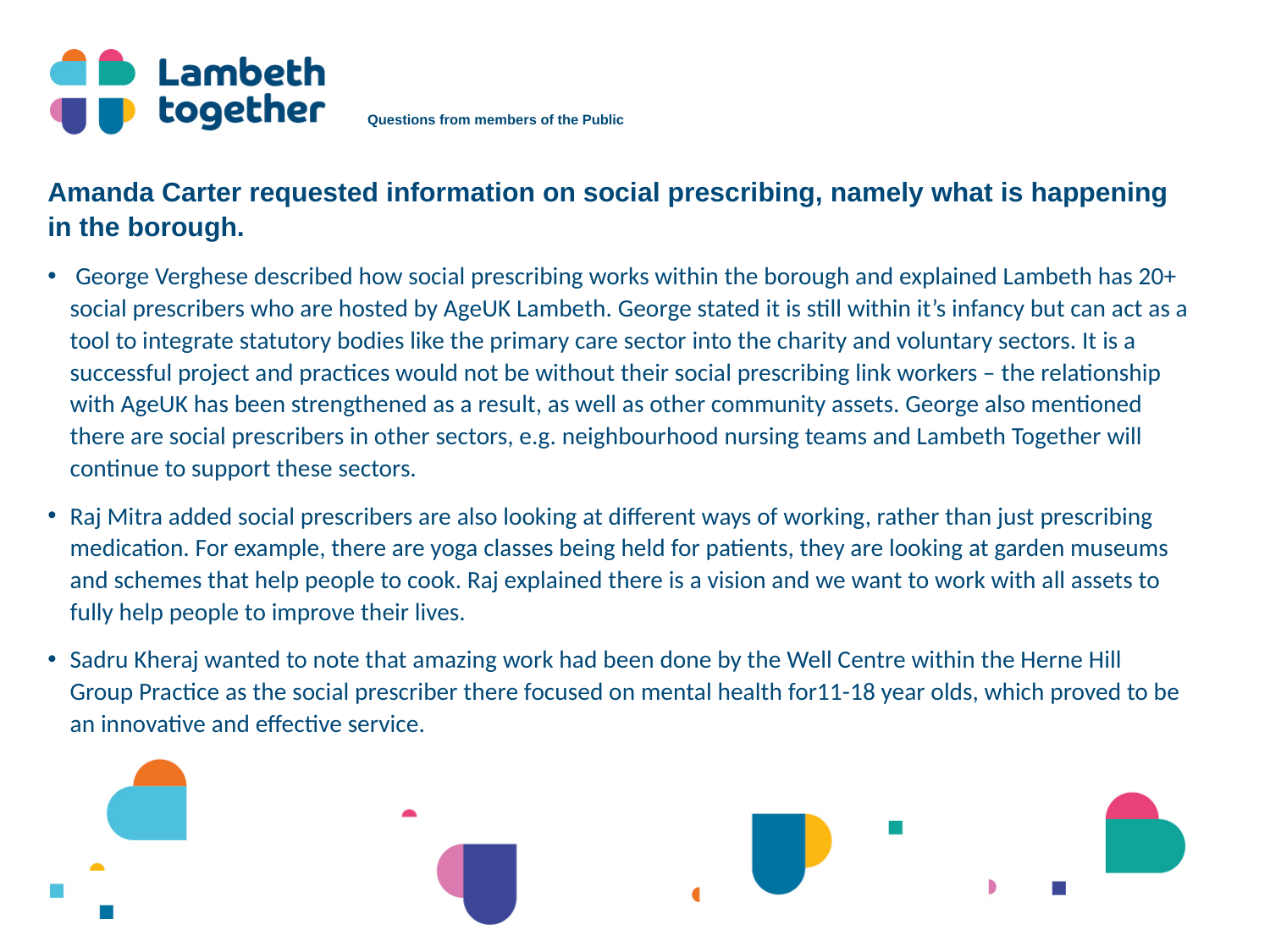

# Questions from members of the Public
Amanda Carter requested information on social prescribing, namely what is happening in the borough.
 George Verghese described how social prescribing works within the borough and explained Lambeth has 20+ social prescribers who are hosted by AgeUK Lambeth. George stated it is still within it’s infancy but can act as a tool to integrate statutory bodies like the primary care sector into the charity and voluntary sectors. It is a successful project and practices would not be without their social prescribing link workers – the relationship with AgeUK has been strengthened as a result, as well as other community assets. George also mentioned there are social prescribers in other sectors, e.g. neighbourhood nursing teams and Lambeth Together will continue to support these sectors.
Raj Mitra added social prescribers are also looking at different ways of working, rather than just prescribing medication. For example, there are yoga classes being held for patients, they are looking at garden museums and schemes that help people to cook. Raj explained there is a vision and we want to work with all assets to fully help people to improve their lives.
Sadru Kheraj wanted to note that amazing work had been done by the Well Centre within the Herne Hill Group Practice as the social prescriber there focused on mental health for11-18 year olds, which proved to be an innovative and effective service.